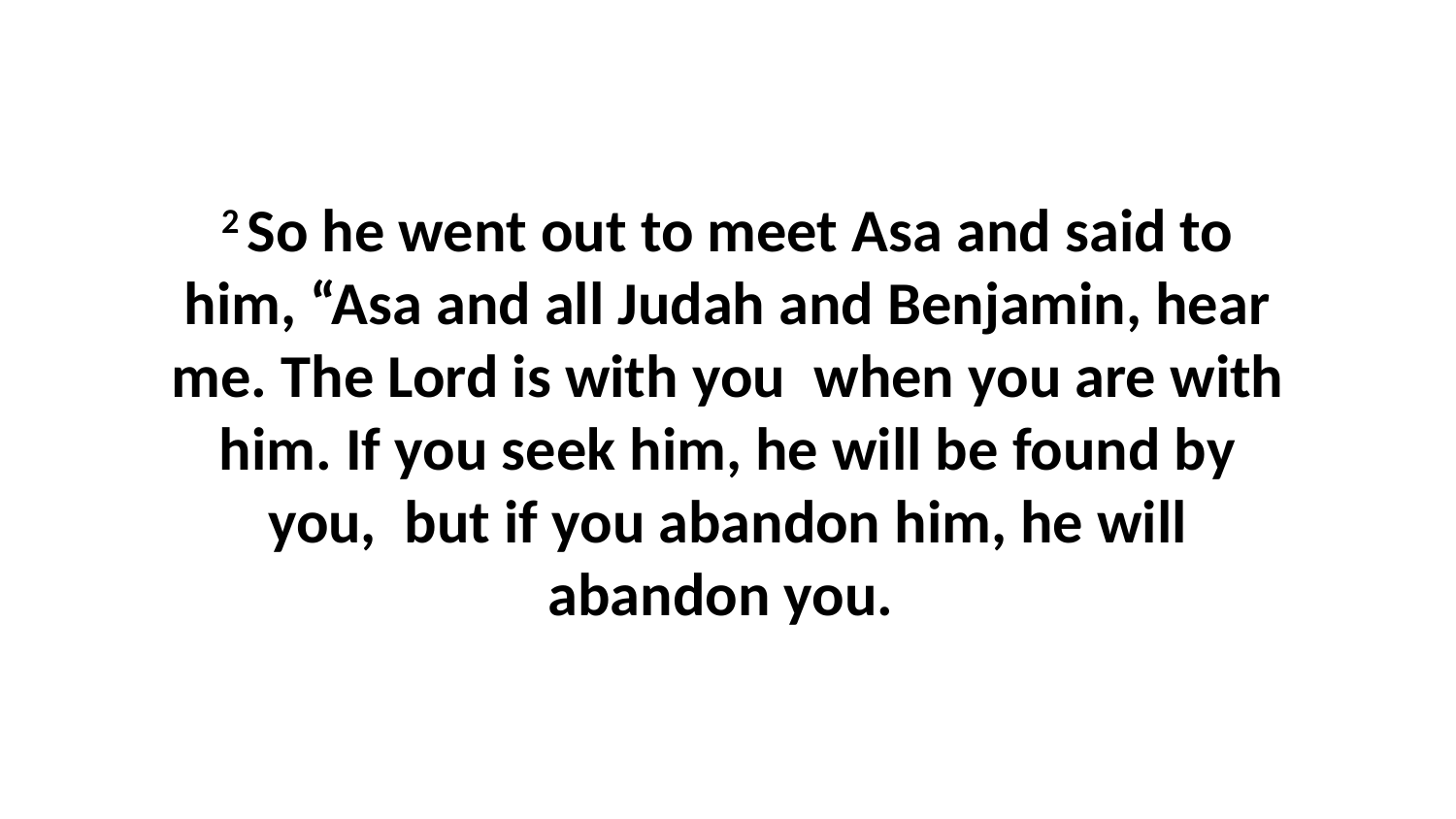

2 So he went out to meet Asa and said to him, “Asa and all Judah and Benjamin, hear me. The Lord is with you  when you are with him. If you seek him, he will be found by you,  but if you abandon him, he will abandon you.